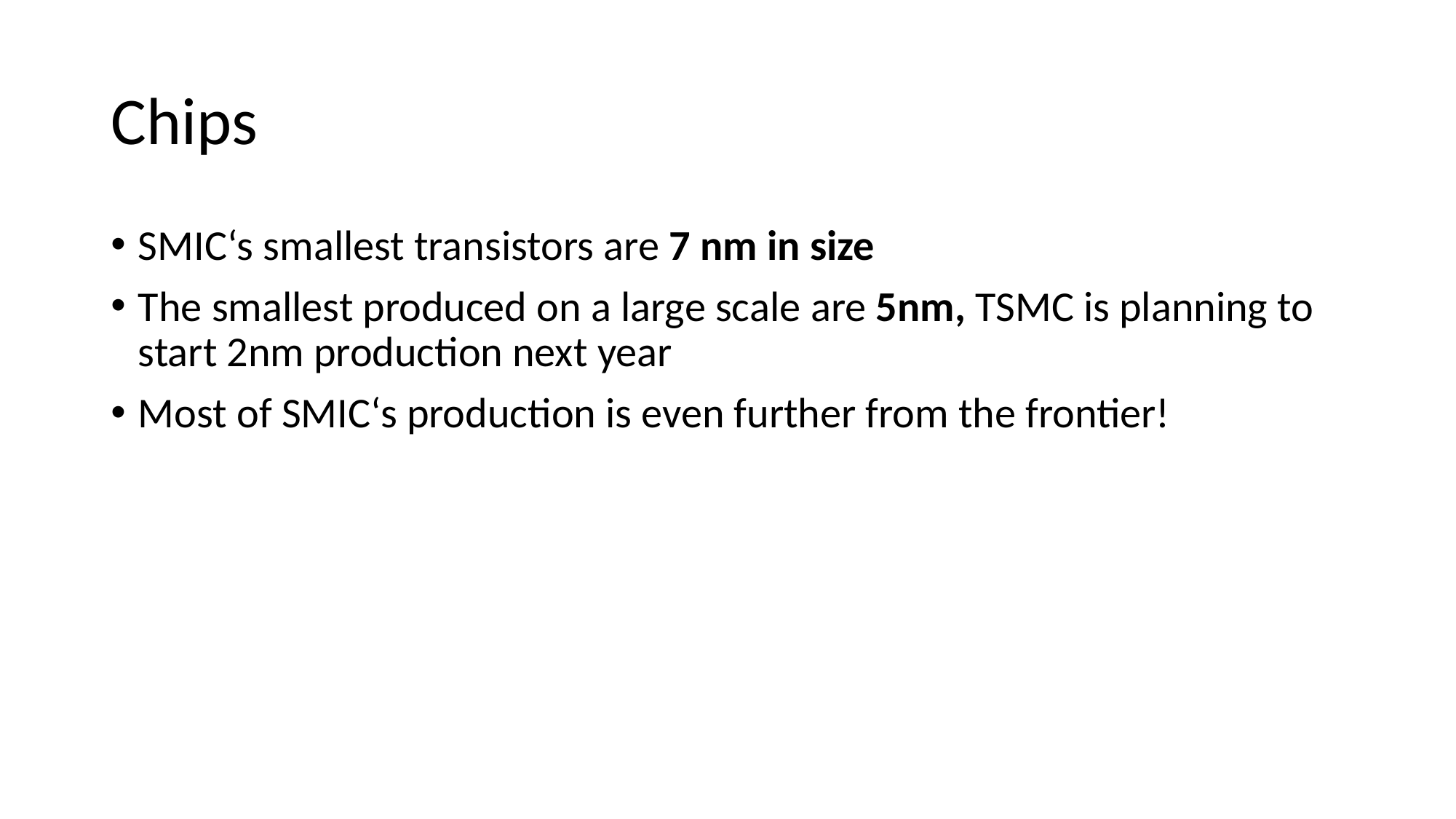

# Chips
SMIC‘s smallest transistors are 7 nm in size
The smallest produced on a large scale are 5nm, TSMC is planning to start 2nm production next year
Most of SMIC‘s production is even further from the frontier!